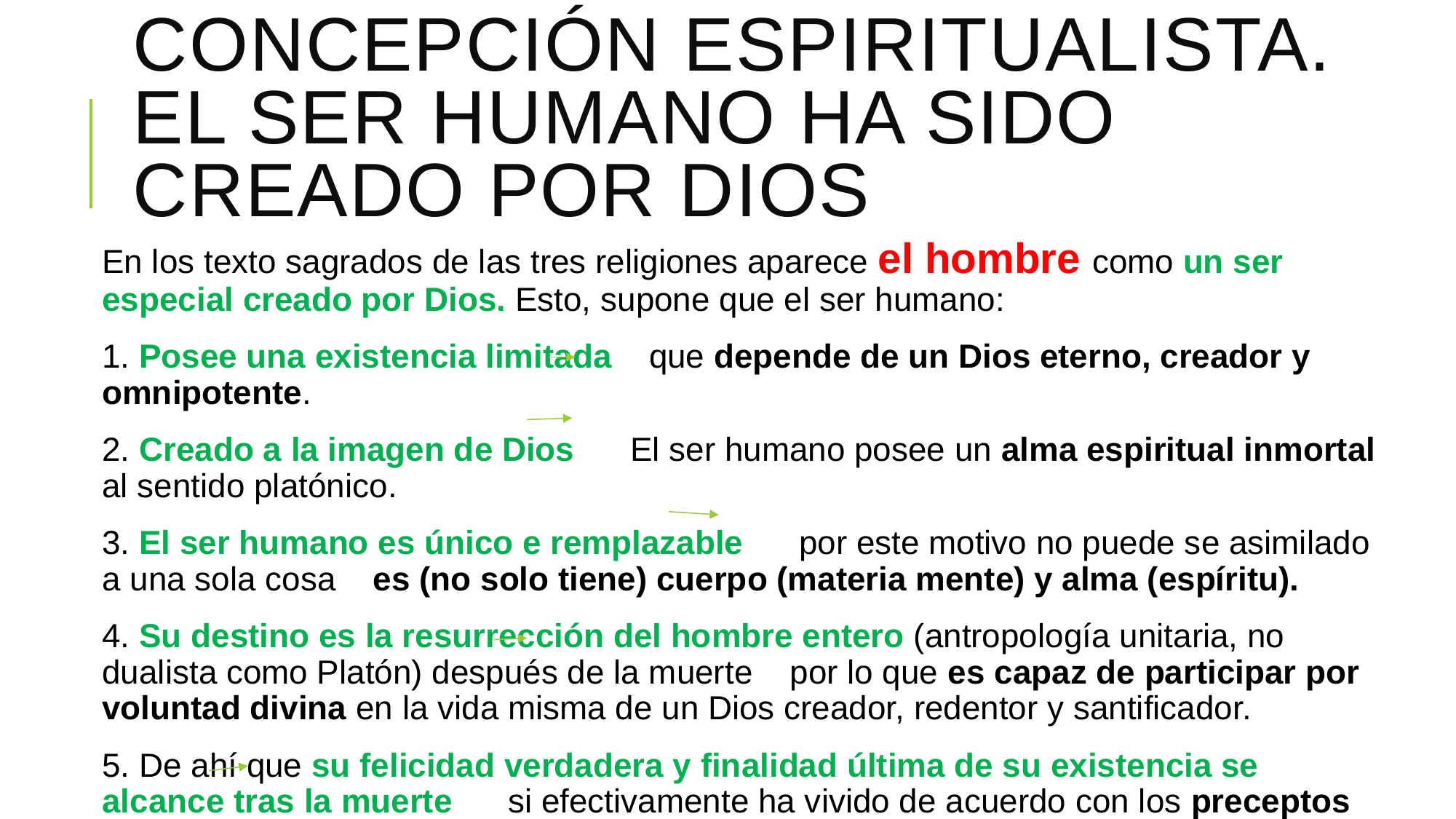

# Concepción espiritualista. El ser humano ha sido creado por dios
En los texto sagrados de las tres religiones aparece el hombre como un ser especial creado por Dios. Esto, supone que el ser humano:
1. Posee una existencia limitada    que depende de un Dios eterno, creador y omnipotente.
2. Creado a la imagen de Dios      El ser humano posee un alma espiritual inmortal al sentido platónico.
3. El ser humano es único e remplazable      por este motivo no puede se asimilado a una sola cosa    es (no solo tiene) cuerpo (materia mente) y alma (espíritu).
4. Su destino es la resurrección del hombre entero (antropología unitaria, no dualista como Platón) después de la muerte    por lo que es capaz de participar por voluntad divina en la vida misma de un Dios creador, redentor y santificador.
5. De ahí que su felicidad verdadera y finalidad última de su existencia se alcance tras la muerte      si efectivamente ha vivido de acuerdo con los preceptos de su fe.